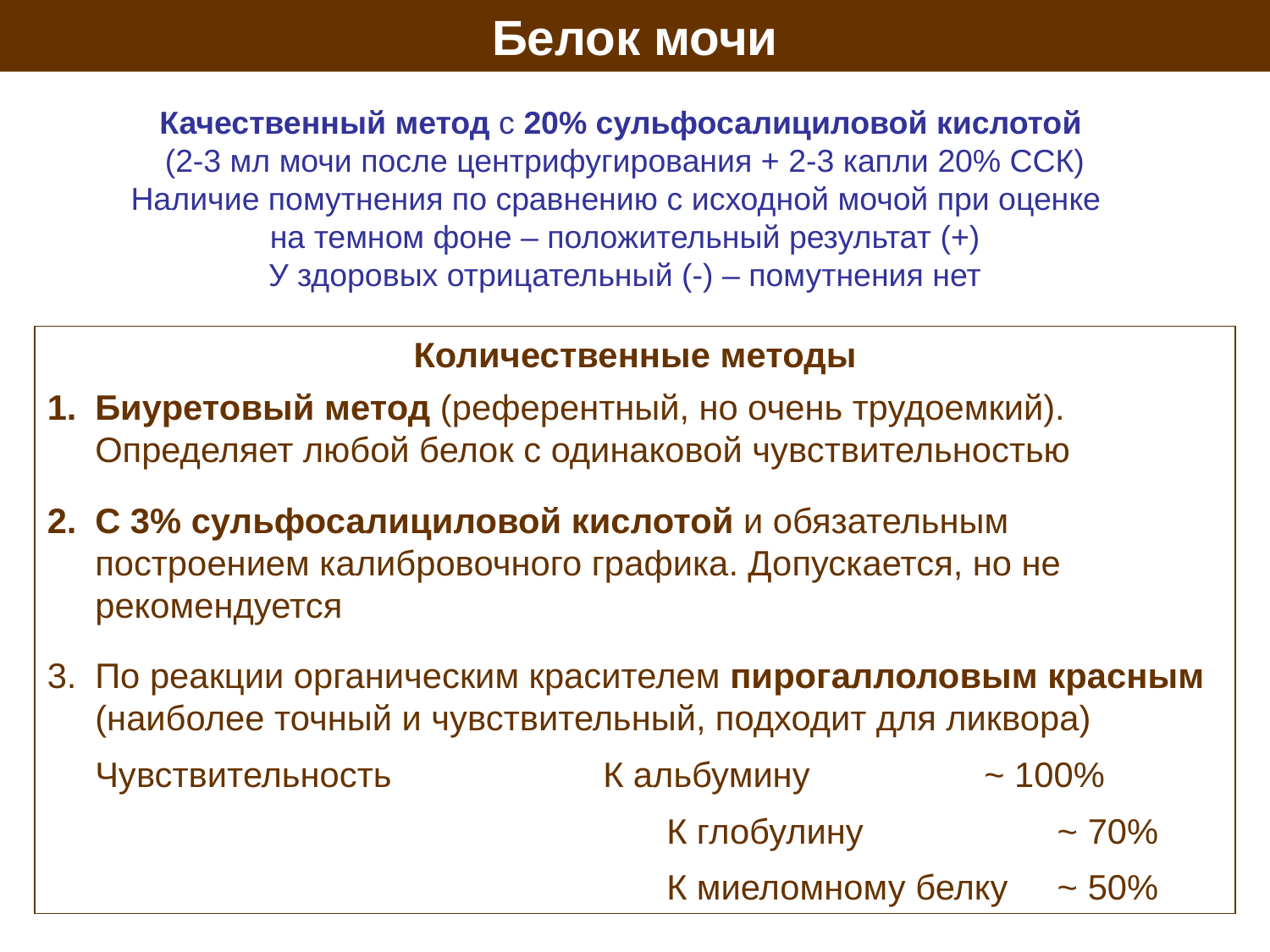

Белок мочи
Качественный метод с 20% сульфосалициловой кислотой
(2-3 мл мочи после центрифугирования + 2-3 капли 20% ССК)
Наличие помутнения по сравнению с исходной мочой при оценке
на темном фоне – положительный результат (+)
У здоровых отрицательный (-) – помутнения нет
Количественные методы
Биуретовый метод (референтный, но очень трудоемкий). Определяет любой белок с одинаковой чувствительностью
С 3% сульфосалициловой кислотой и обязательным построением калибровочного графика. Допускается, но не рекомендуется
По реакции органическим красителем пирогаллоловым красным (наиболее точный и чувствительный, подходит для ликвора)
	Чувствительность   		К альбумину		~ 100%
				К глобулину		 ~ 70%
				К миеломному белку	 ~ 50%